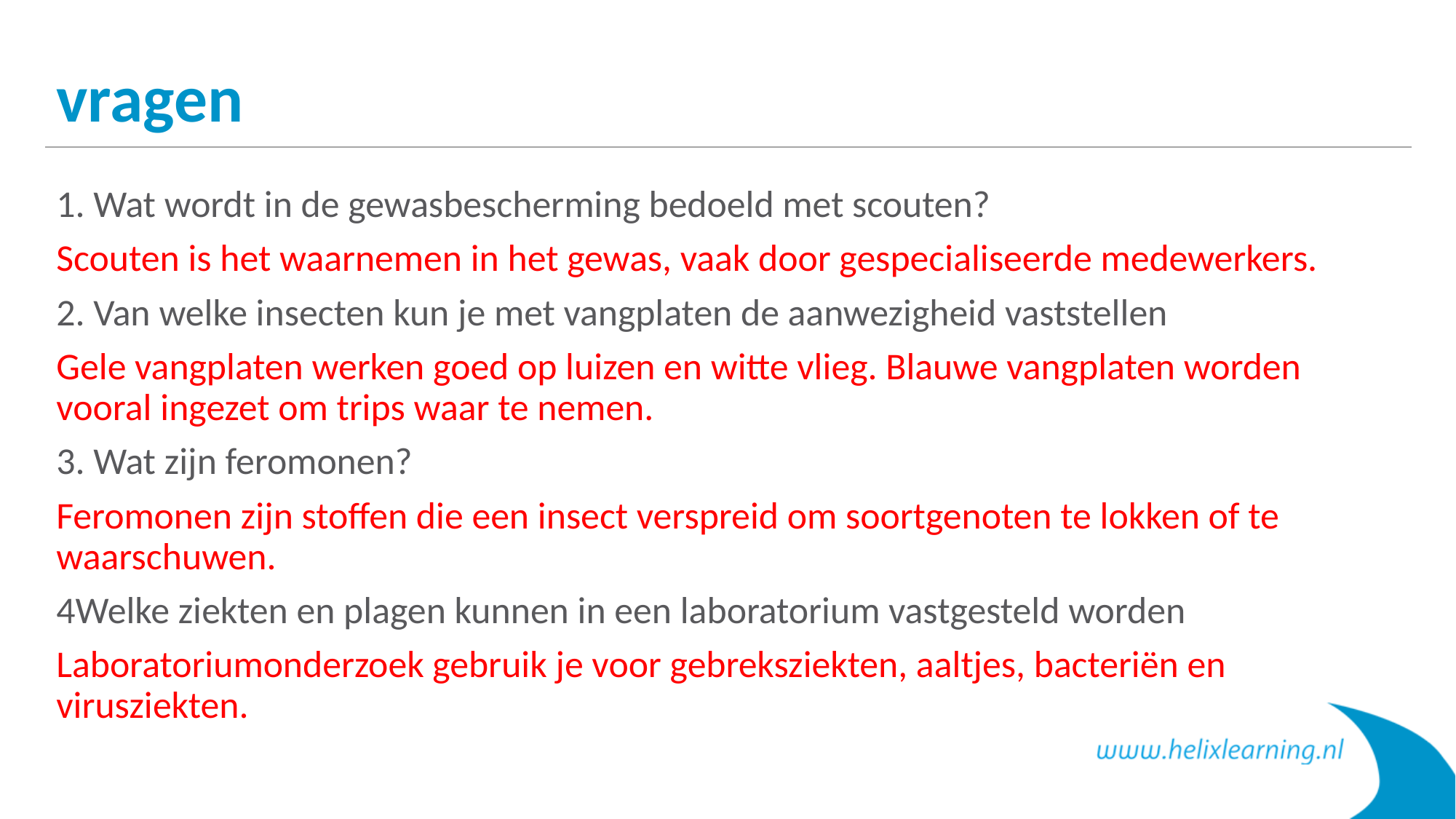

# vragen
1. Wat wordt in de gewasbescherming bedoeld met scouten?
Scouten is het waarnemen in het gewas, vaak door gespecialiseerde medewerkers.
2. Van welke insecten kun je met vangplaten de aanwezigheid vaststellen
Gele vangplaten werken goed op luizen en witte vlieg. Blauwe vangplaten worden vooral ingezet om trips waar te nemen.
3. Wat zijn feromonen?
Feromonen zijn stoffen die een insect verspreid om soortgenoten te lokken of te waarschuwen.
4Welke ziekten en plagen kunnen in een laboratorium vastgesteld worden
Laboratoriumonderzoek gebruik je voor gebreksziekten, aaltjes, bacteriën en virusziekten.